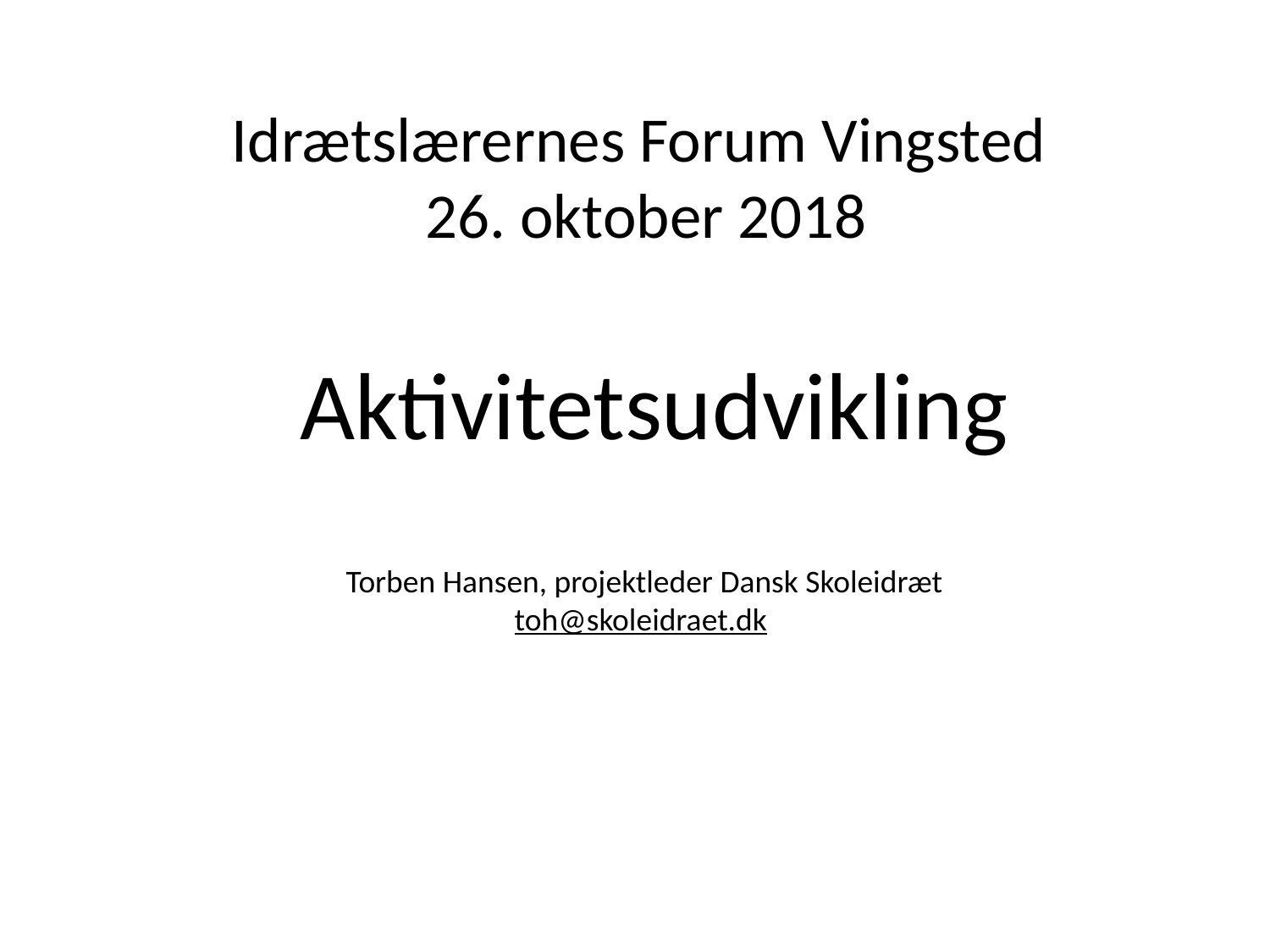

# Idrætslærernes Forum Vingsted 26. oktober 2018
Aktivitetsudvikling
Torben Hansen, projektleder Dansk Skoleidræt
toh@skoleidraet.dk